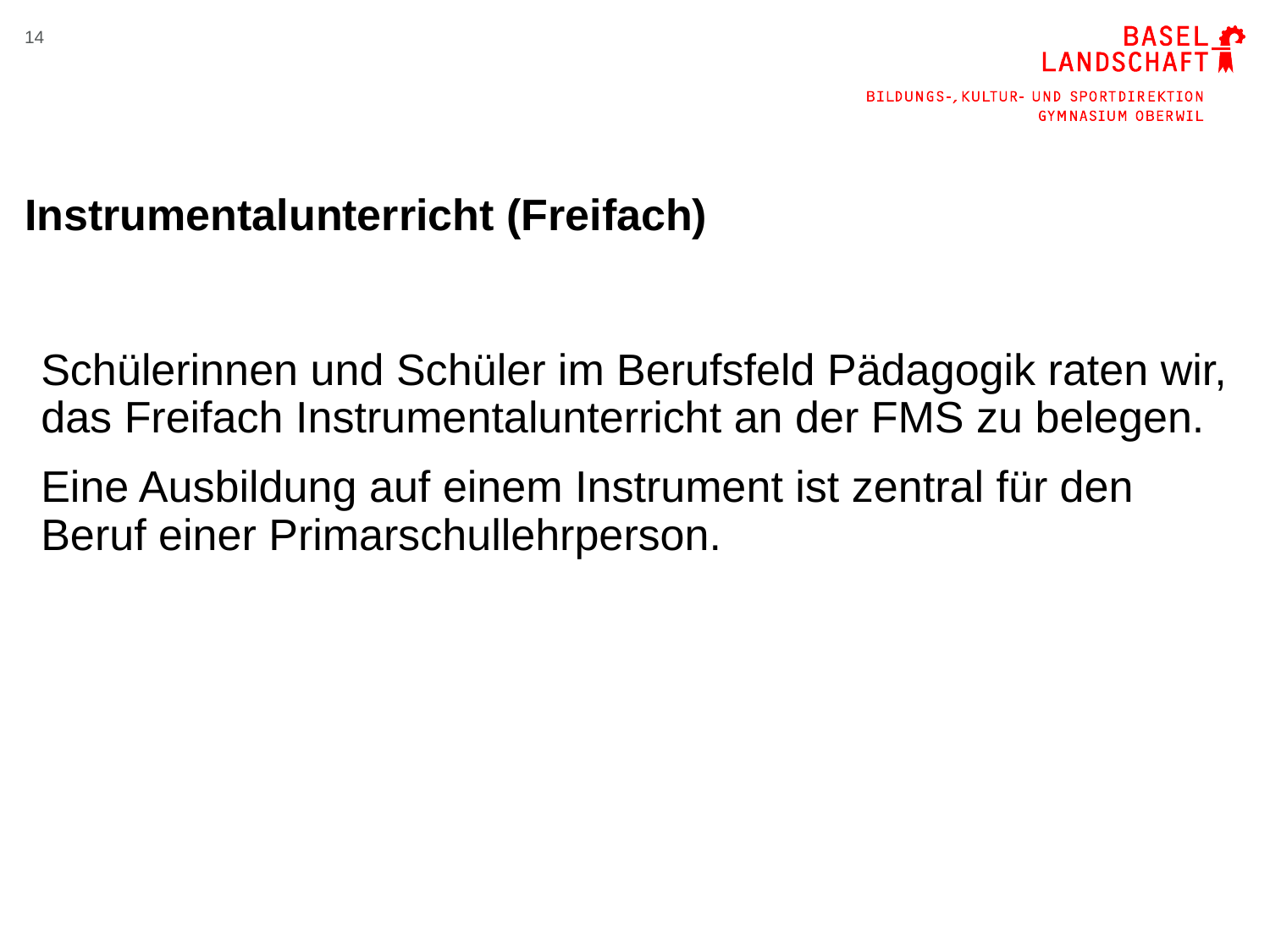

14
# Instrumentalunterricht (Freifach)

Schülerinnen und Schüler im Berufsfeld Pädagogik raten wir, das Freifach Instrumentalunterricht an der FMS zu belegen.
Eine Ausbildung auf einem Instrument ist zentral für den Beruf einer Primarschullehrperson.